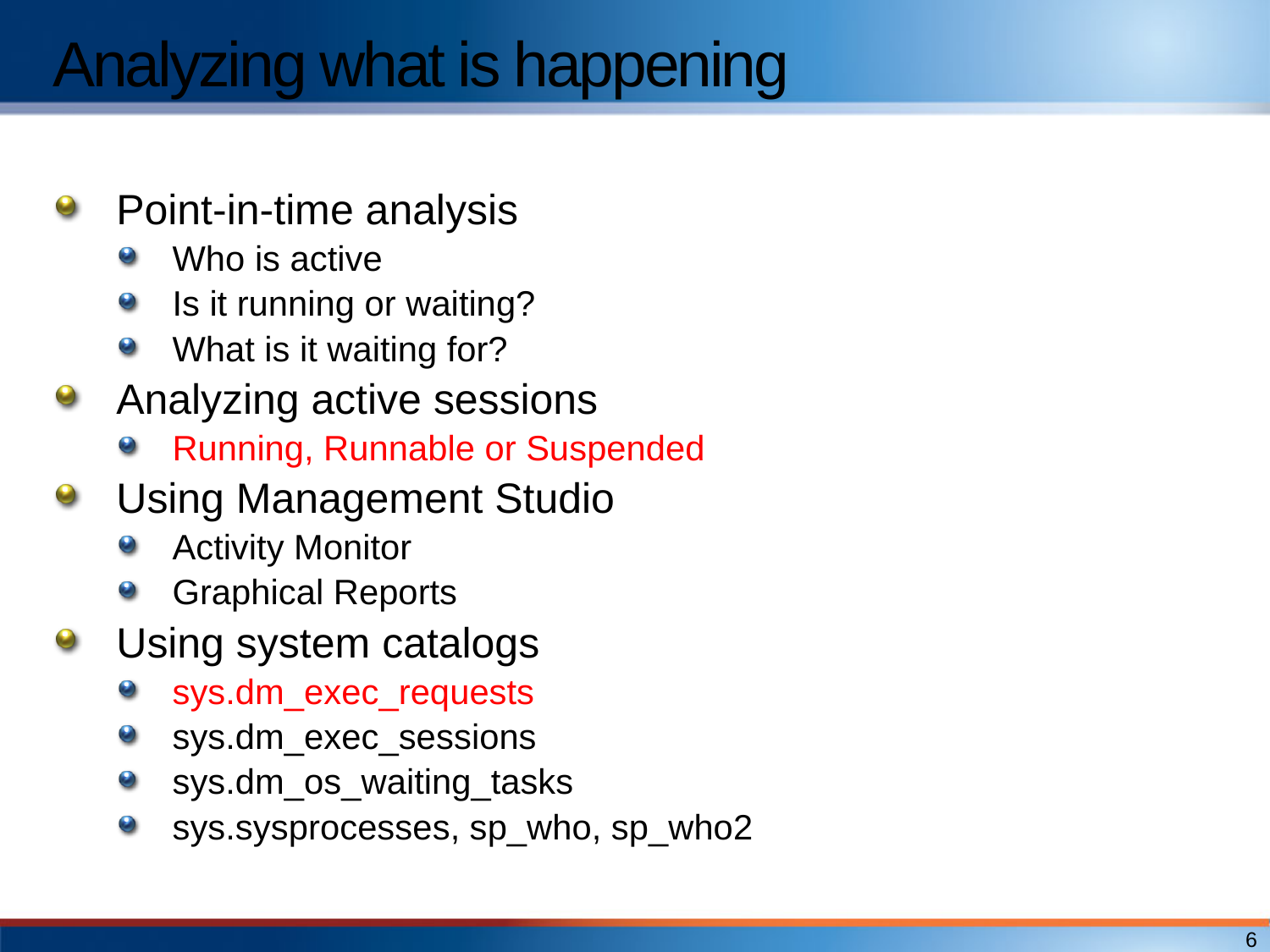

# Analyzing what is happening
Point-in-time analysis
Who is active
Is it running or waiting?
What is it waiting for?
Analyzing active sessions
Running, Runnable or Suspended
Using Management Studio
Activity Monitor
Graphical Reports
Using system catalogs
sys.dm_exec_requests
sys.dm_exec_sessions
sys.dm_os_waiting_tasks
sys.sysprocesses, sp_who, sp_who2
6